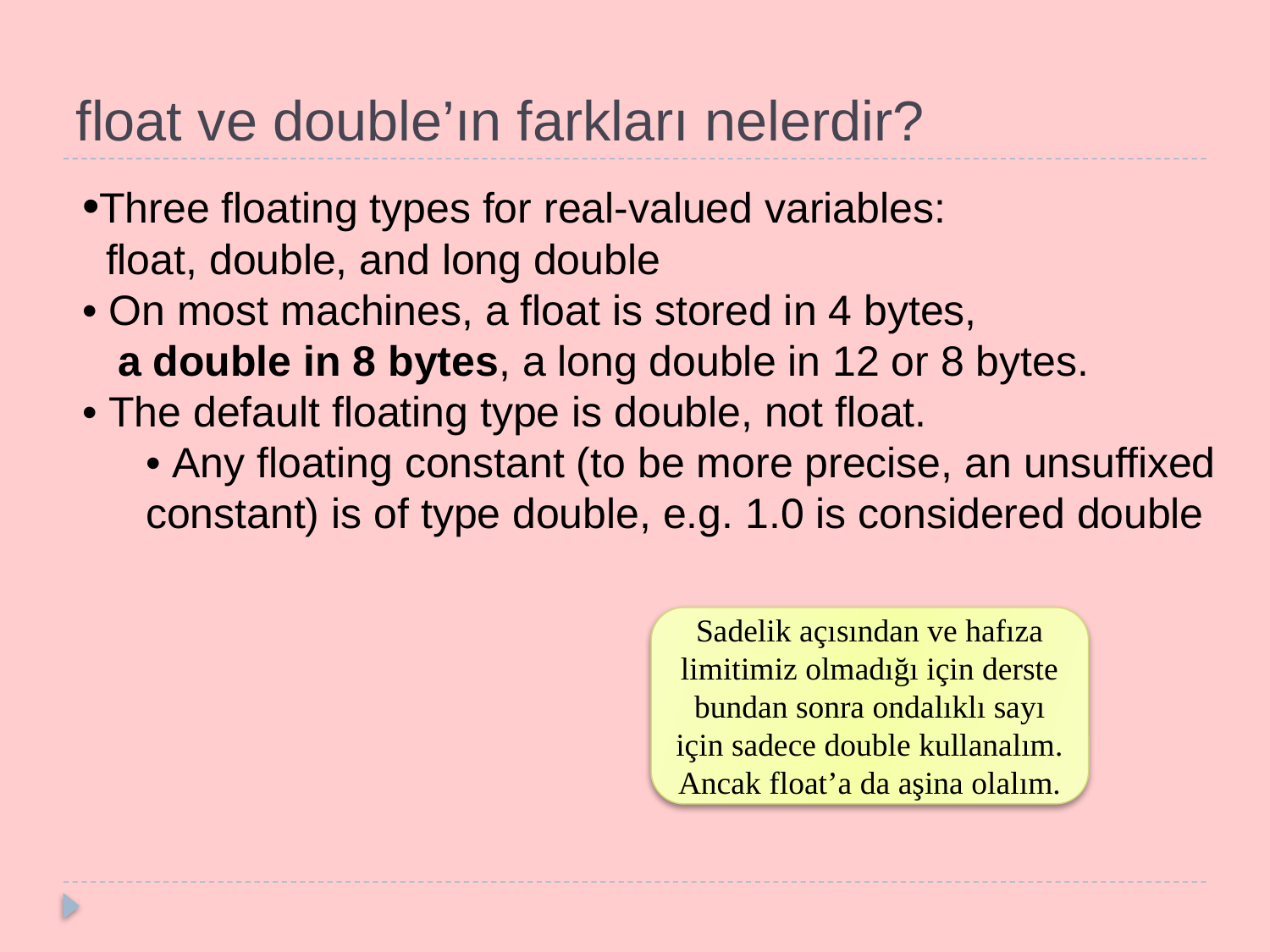

# float ve double’ın farkları nelerdir?
•Three floating types for real-valued variables:
  float, double, and long double
• On most machines, a float is stored in 4 bytes,
   a double in 8 bytes, a long double in 12 or 8 bytes.
• The default floating type is double, not float.
• Any floating constant (to be more precise, an unsuffixed  constant) is of type double, e.g. 1.0 is considered double

Sadelik açısından ve hafıza limitimiz olmadığı için derste bundan sonra ondalıklı sayı için sadece double kullanalım. Ancak float’a da aşina olalım.